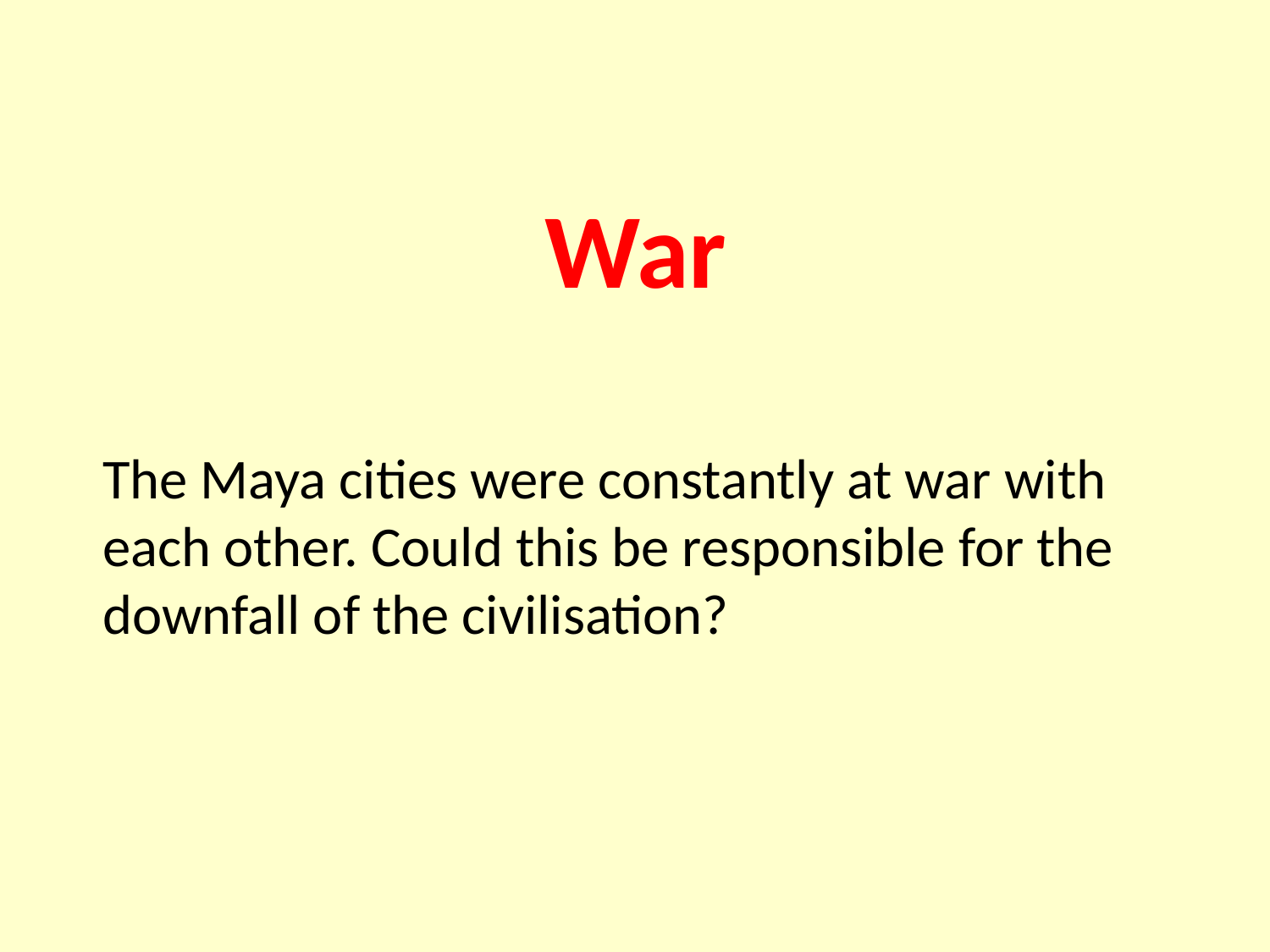

War
The Maya cities were constantly at war with each other. Could this be responsible for the downfall of the civilisation?